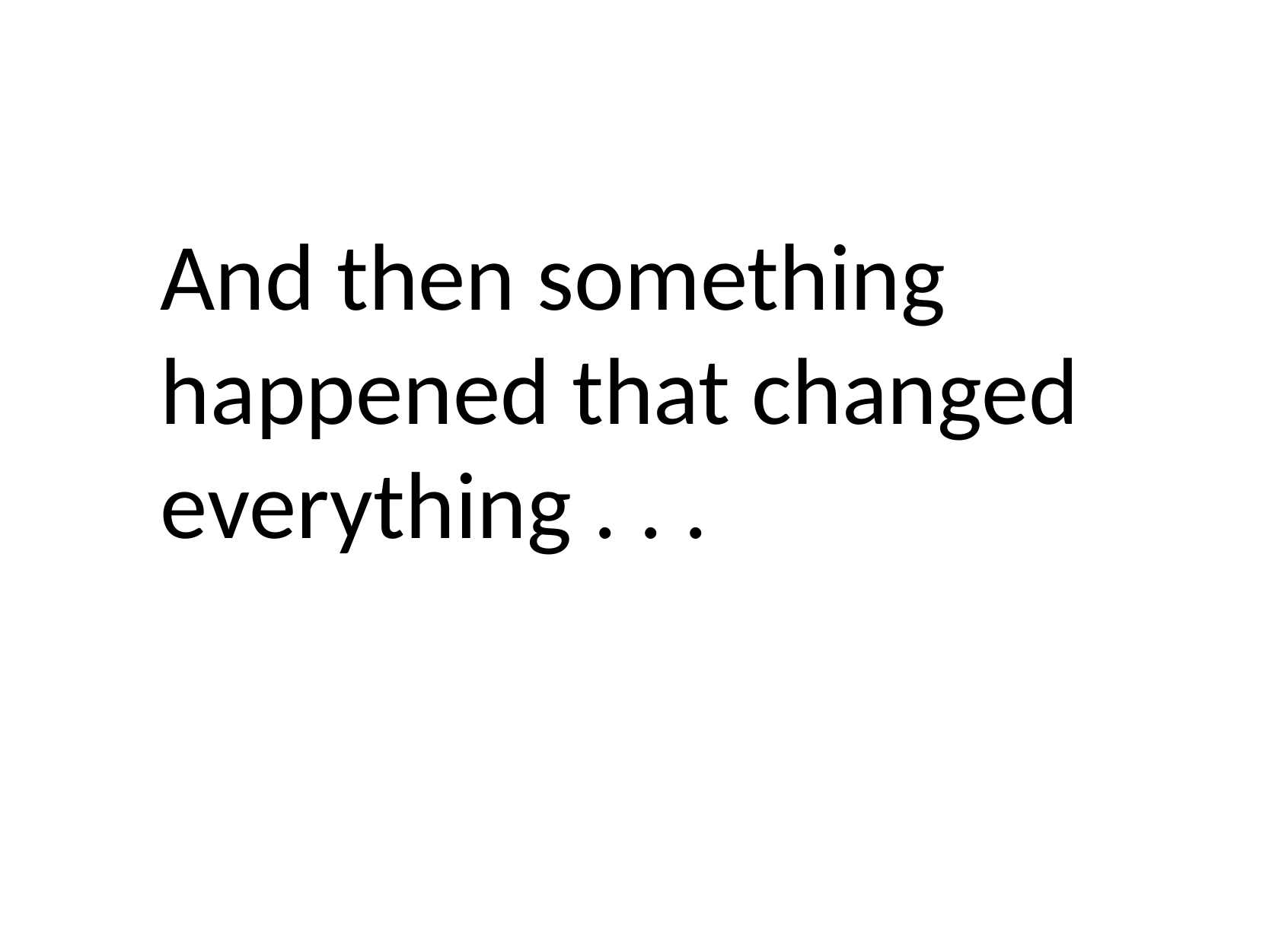

And then something happened that changed everything . . .